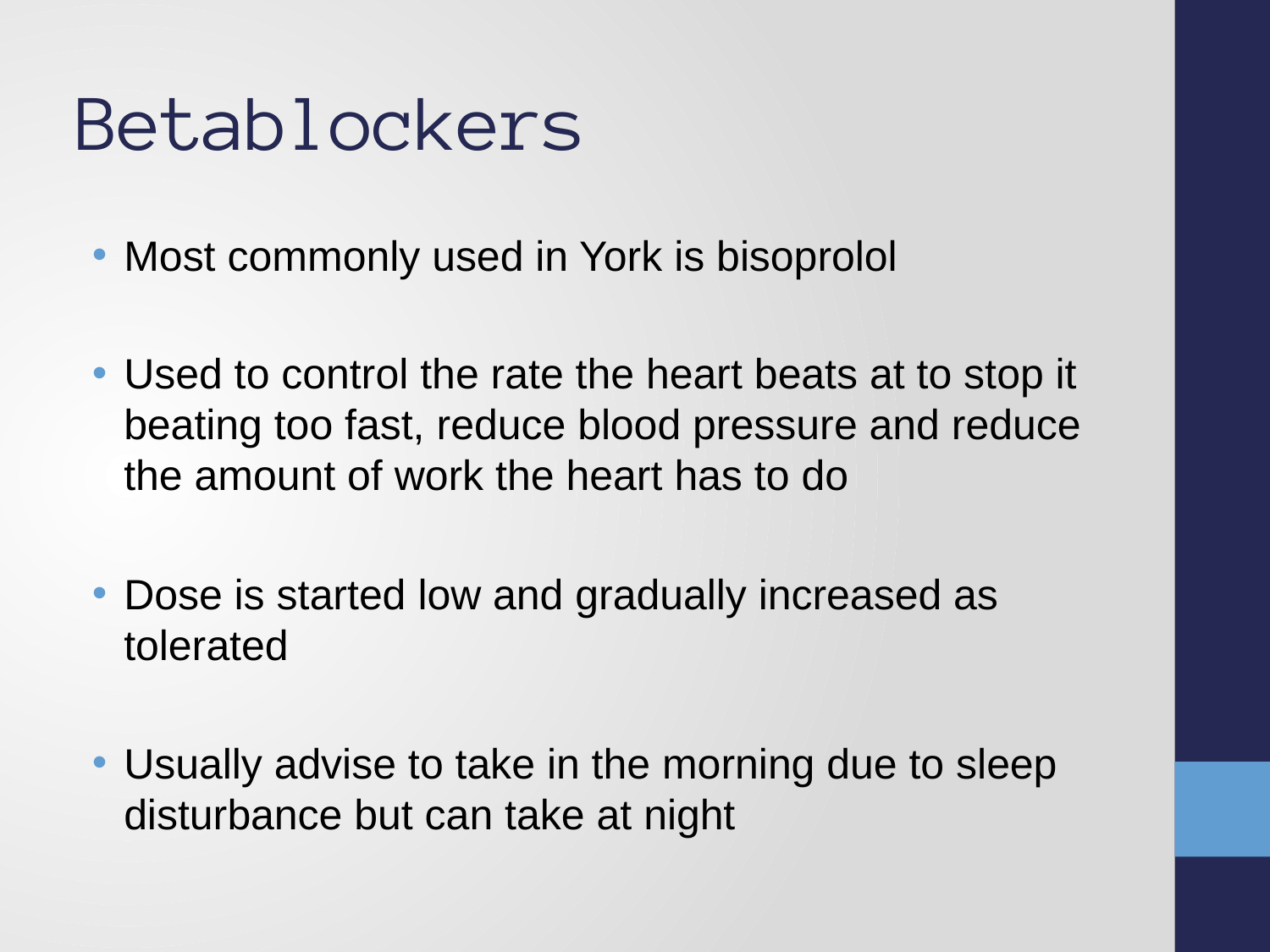

# Betablockers
Most commonly used in York is bisoprolol

Used to control the rate the heart beats at to stop it  beating too fast, reduce blood pressure and reduce the amount of work the heart has to do

Dose is started low and gradually increased as tolerated

Usually advise to take in the morning due to sleep disturbance but can take at night